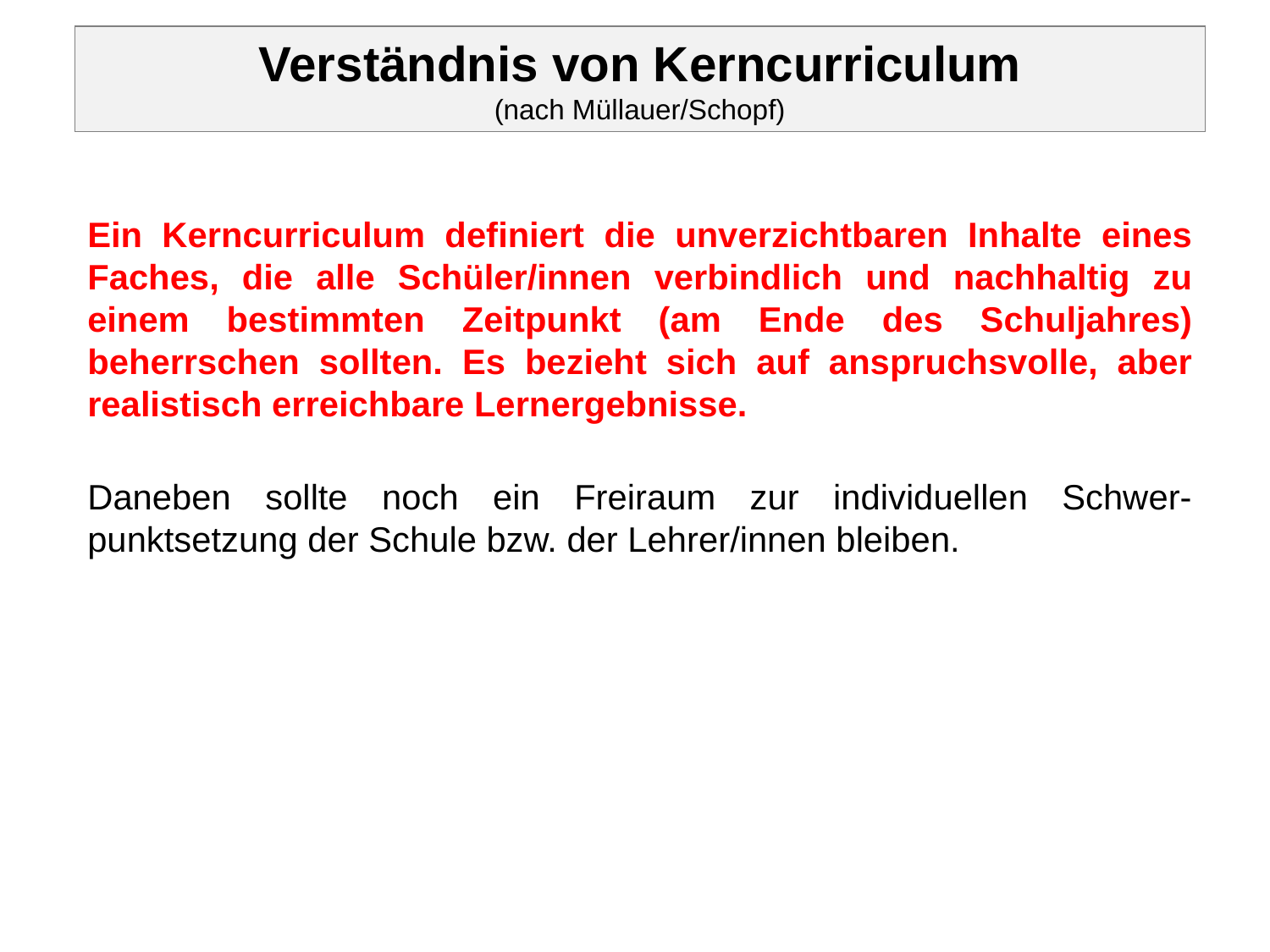

Verständnis von Kerncurriculum
(nach Müllauer/Schopf)
Ein Kerncurriculum definiert die unverzichtbaren Inhalte eines Faches, die alle Schüler/innen verbindlich und nachhaltig zu einem bestimmten Zeitpunkt (am Ende des Schuljahres) beherrschen sollten. Es bezieht sich auf anspruchsvolle, aber realistisch erreichbare Lernergebnisse.

Daneben sollte noch ein Freiraum zur individuellen Schwer-punktsetzung der Schule bzw. der Lehrer/innen bleiben.